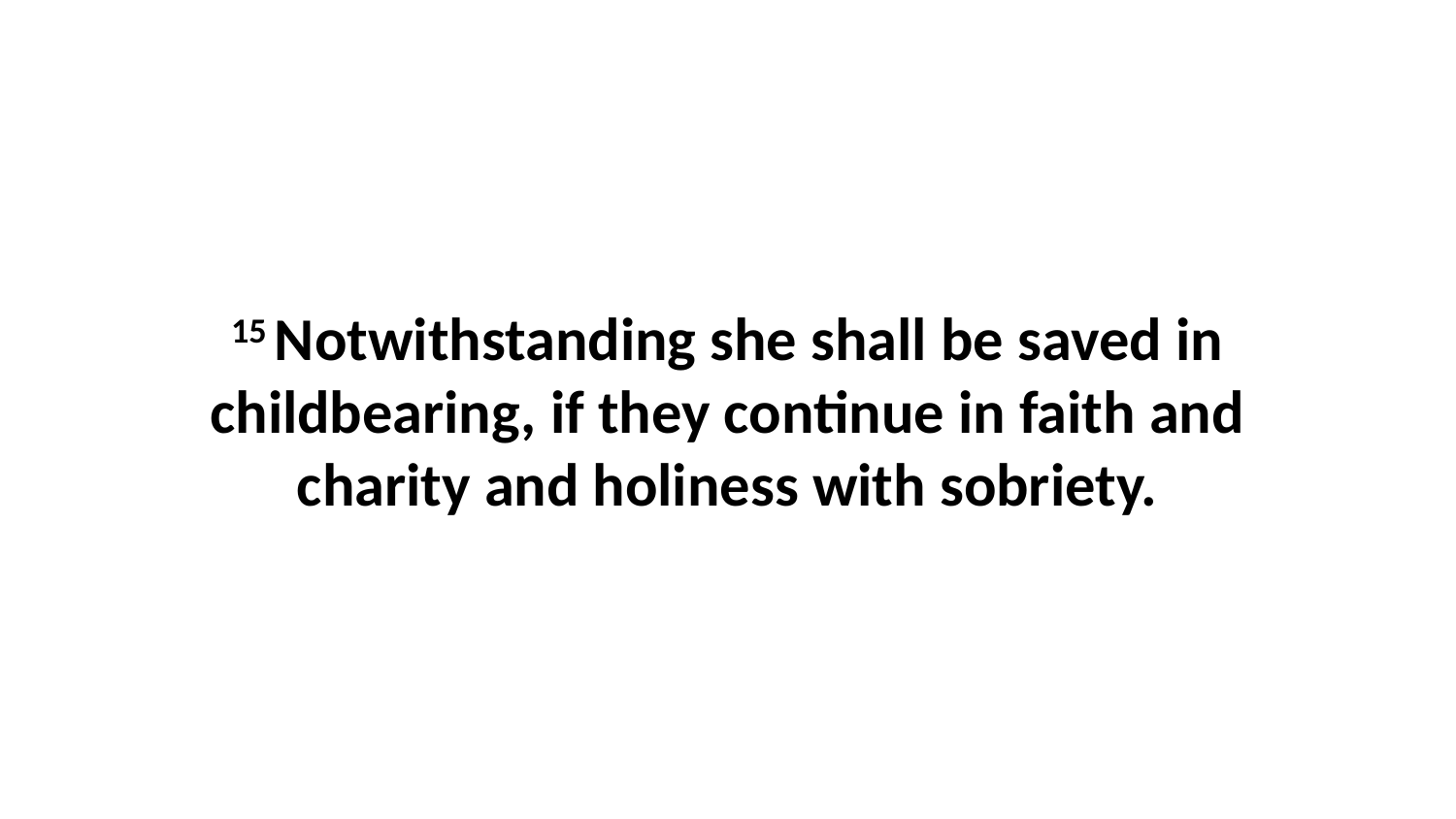

15 Notwithstanding she shall be saved in childbearing, if they continue in faith and charity and holiness with sobriety.